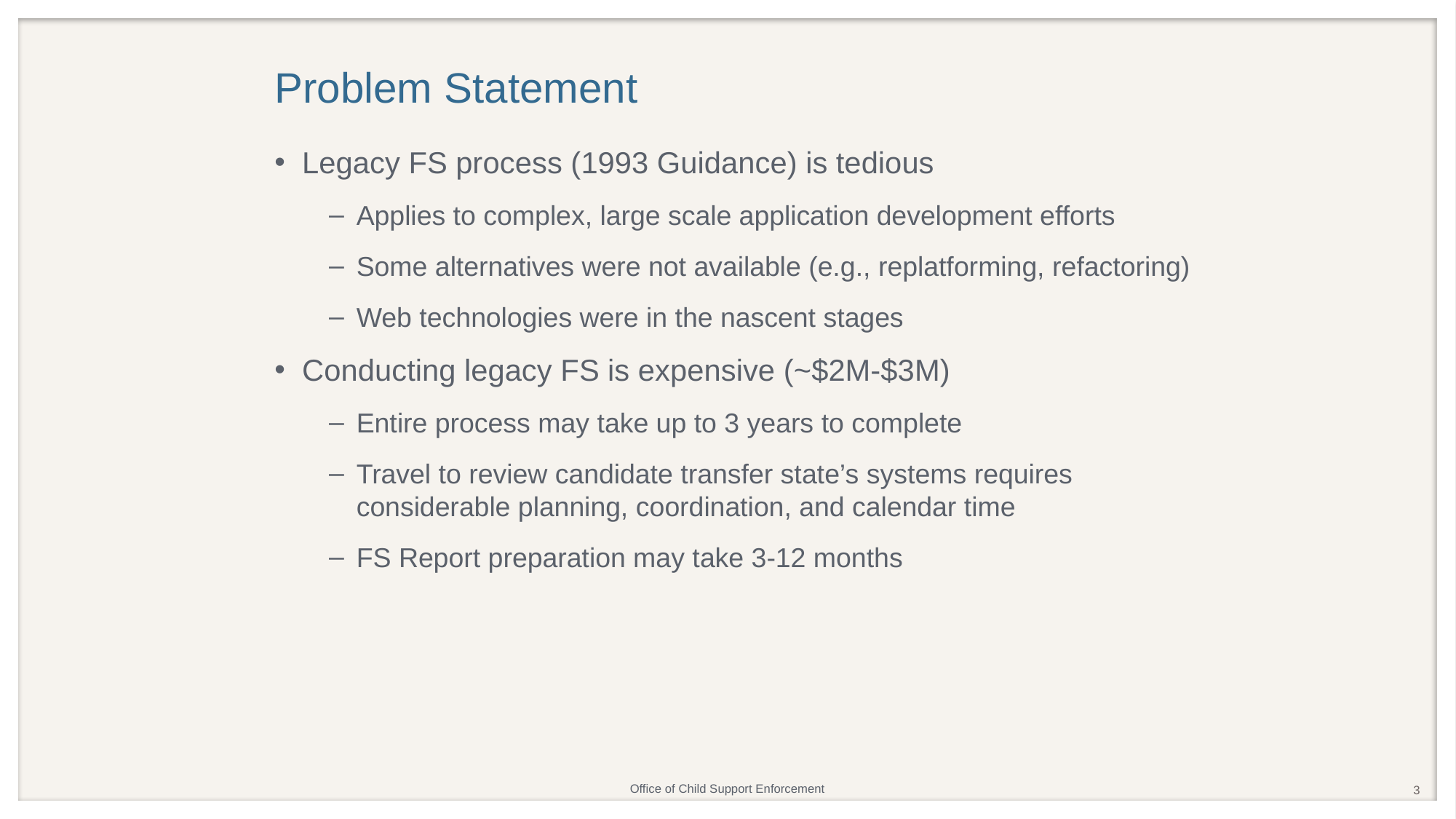

Problem Statement
Legacy FS process (1993 Guidance) is tedious
Applies to complex, large scale application development efforts
Some alternatives were not available (e.g., replatforming, refactoring)
Web technologies were in the nascent stages
Conducting legacy FS is expensive (~$2M-$3M)
Entire process may take up to 3 years to complete
Travel to review candidate transfer state’s systems requires considerable planning, coordination, and calendar time
FS Report preparation may take 3-12 months

3